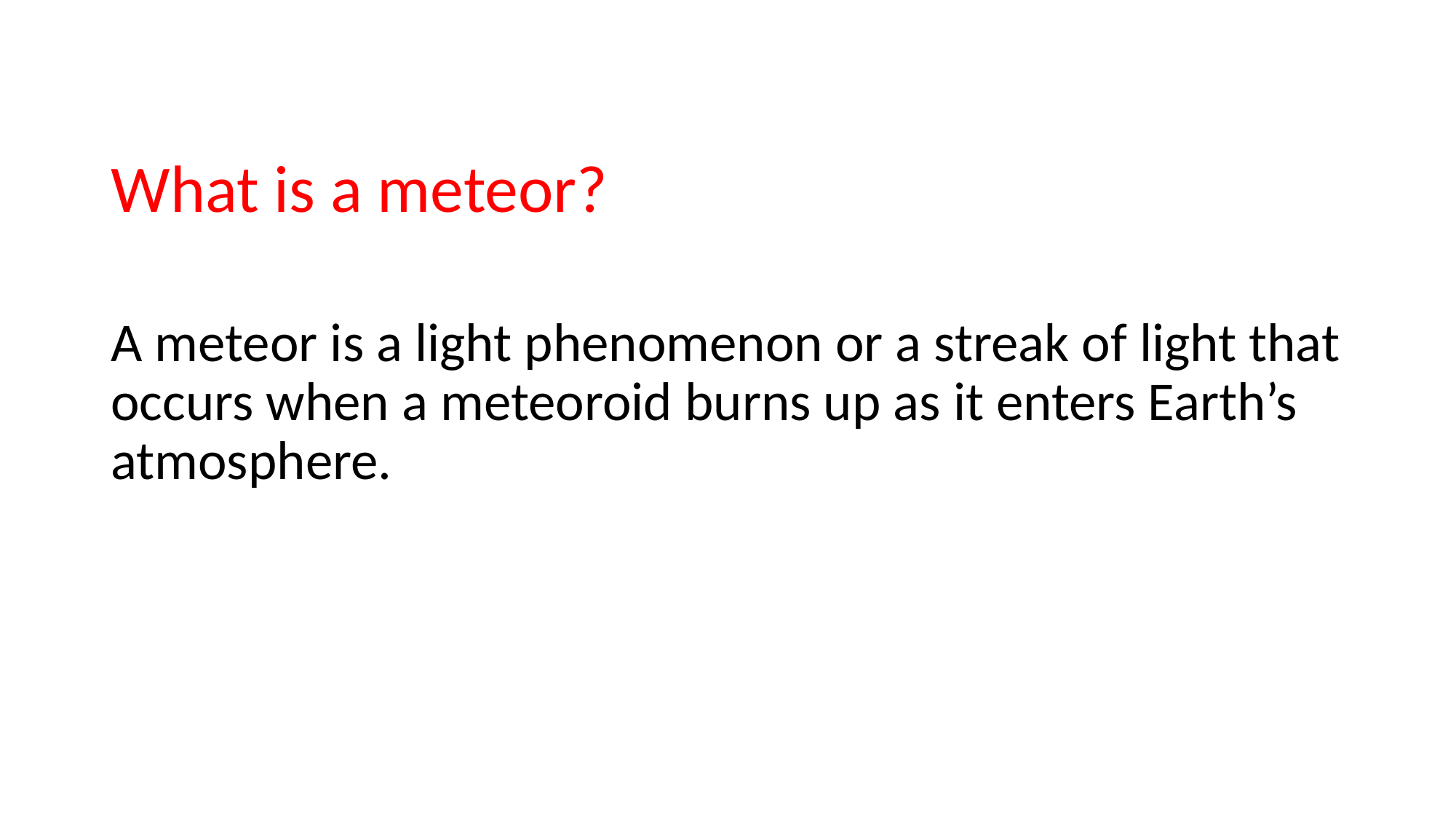

# What is a meteor?
A meteor is a light phenomenon or a streak of light that occurs when a meteoroid burns up as it enters Earth’s atmosphere.